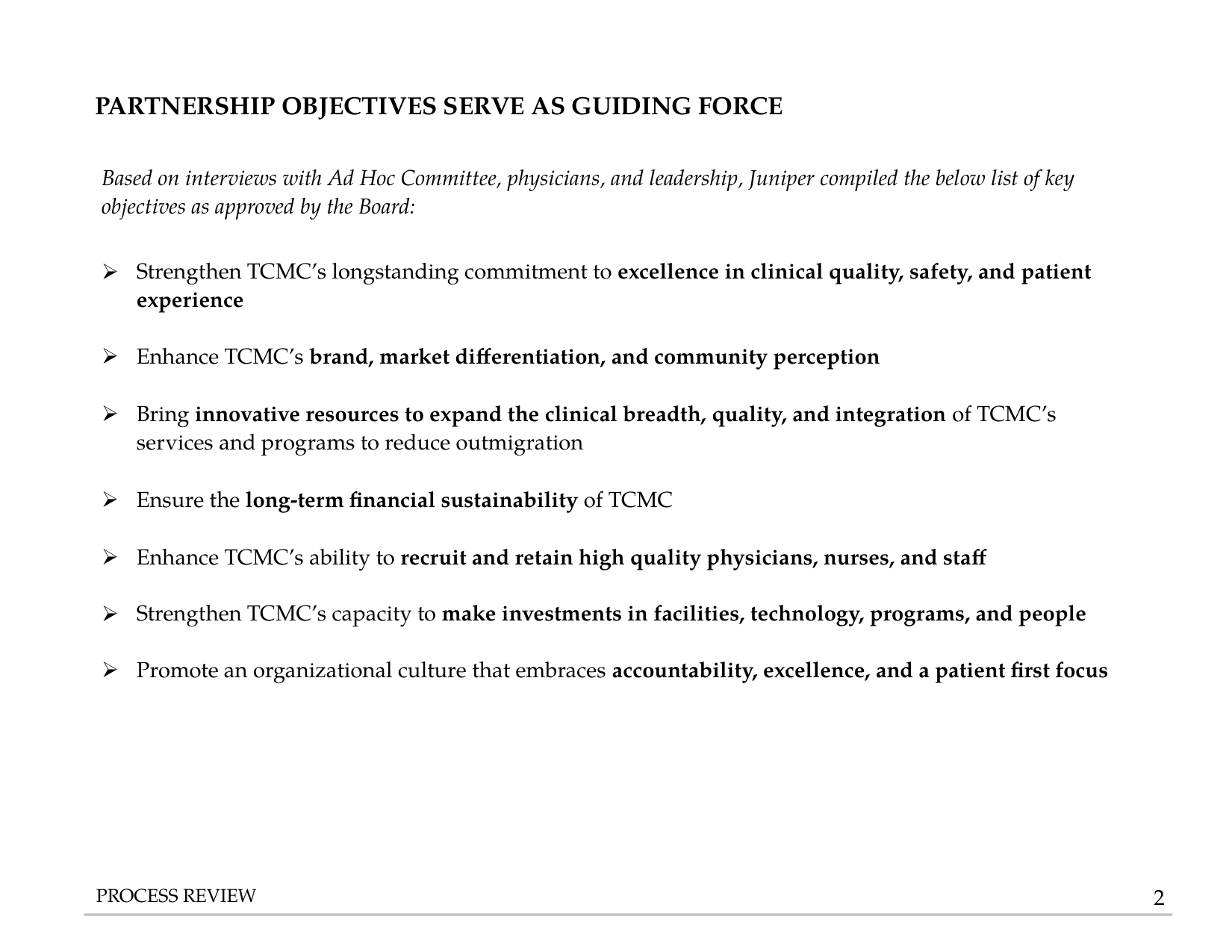

PARTNERSHIP OBJECTIVES SERVE AS GUIDING FORCE

| Based on interviews with Ad Hoc Committee, physicians, and leadership, Juniper compiled the below list of key objectives as approved by the Board: Strengthen TCMC’s longstanding commitment to excellence in clinical quality, safety, and patient experience Enhance TCMC’s brand, market differentiation, and community perception Bring innovative resources to expand the clinical breadth, quality, and integration of TCMC’s services and programs to reduce outmigration Ensure the long-term financial sustainability of TCMC Enhance TCMC’s ability to recruit and retain high quality physicians, nurses, and staff Strengthen TCMC’s capacity to make investments in facilities, technology, programs, and people Promote an organizational culture that embraces accountability, excellence, and a patient first focus |  |
| --- | --- |
PROCESS REVIEW